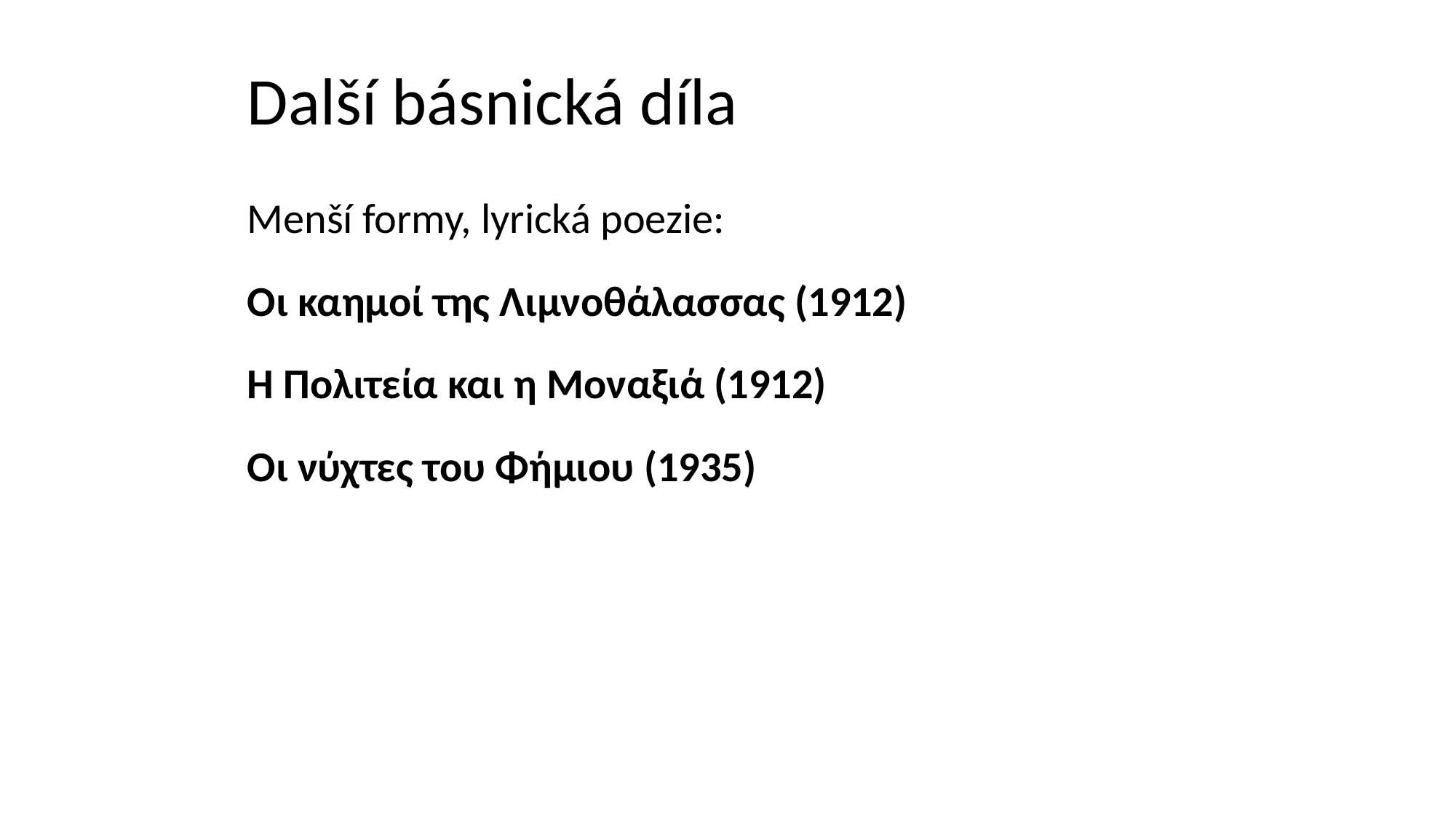

# Další básnická díla
Menší formy, lyrická poezie:
Οι καημοί της Λιμνοθάλασσας (1912)
Η Πολιτεία και η Μοναξιά (1912)
Οι νύχτες του Φήμιου (1935)